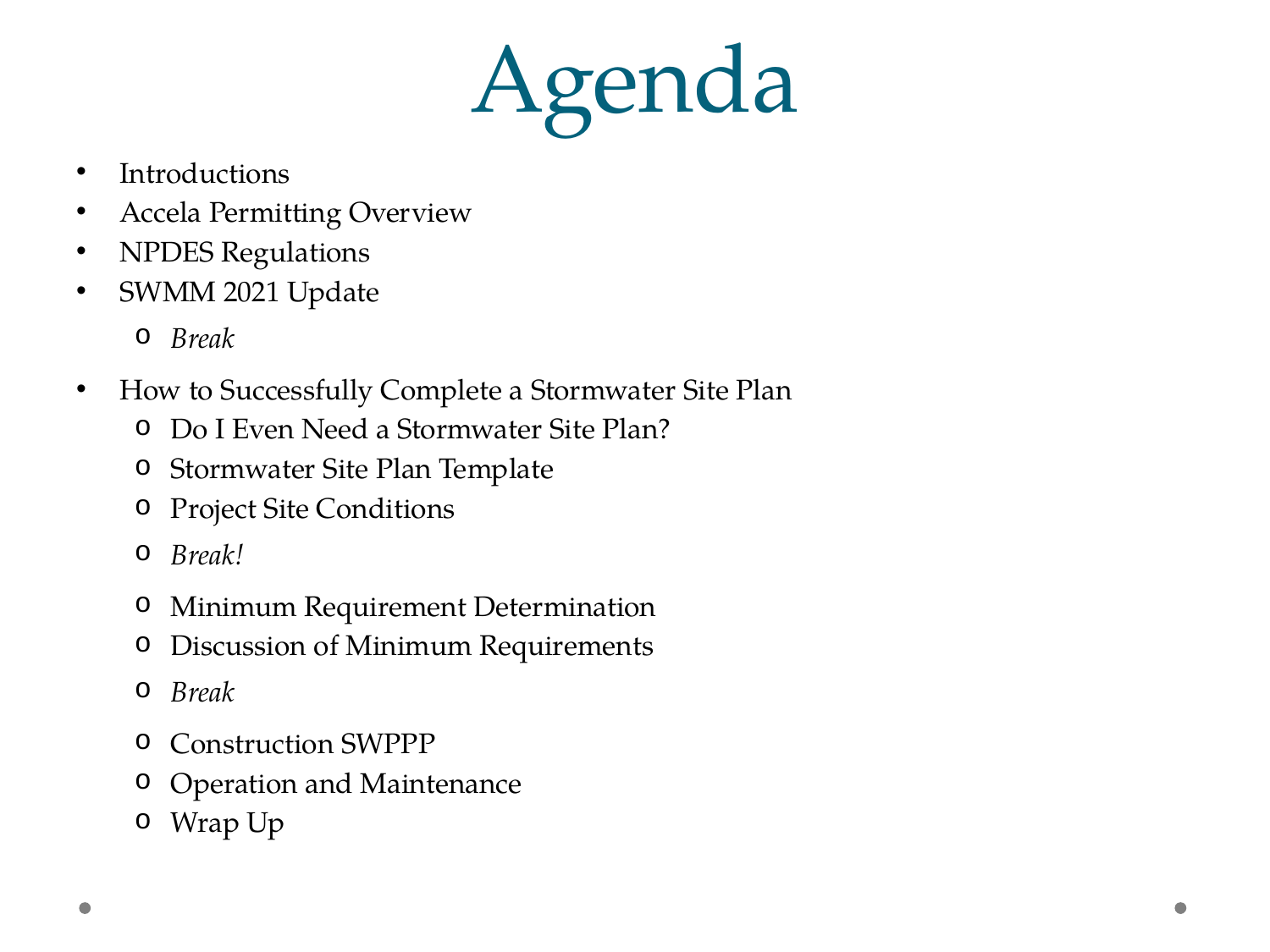

# Agenda
Introductions
Accela Permitting Overview
NPDES Regulations
SWMM 2021 Update
Break
How to Successfully Complete a Stormwater Site Plan
Do I Even Need a Stormwater Site Plan?
Stormwater Site Plan Template
Project Site Conditions
Break!
Minimum Requirement Determination
Discussion of Minimum Requirements
Break
Construction SWPPP
Operation and Maintenance
Wrap Up